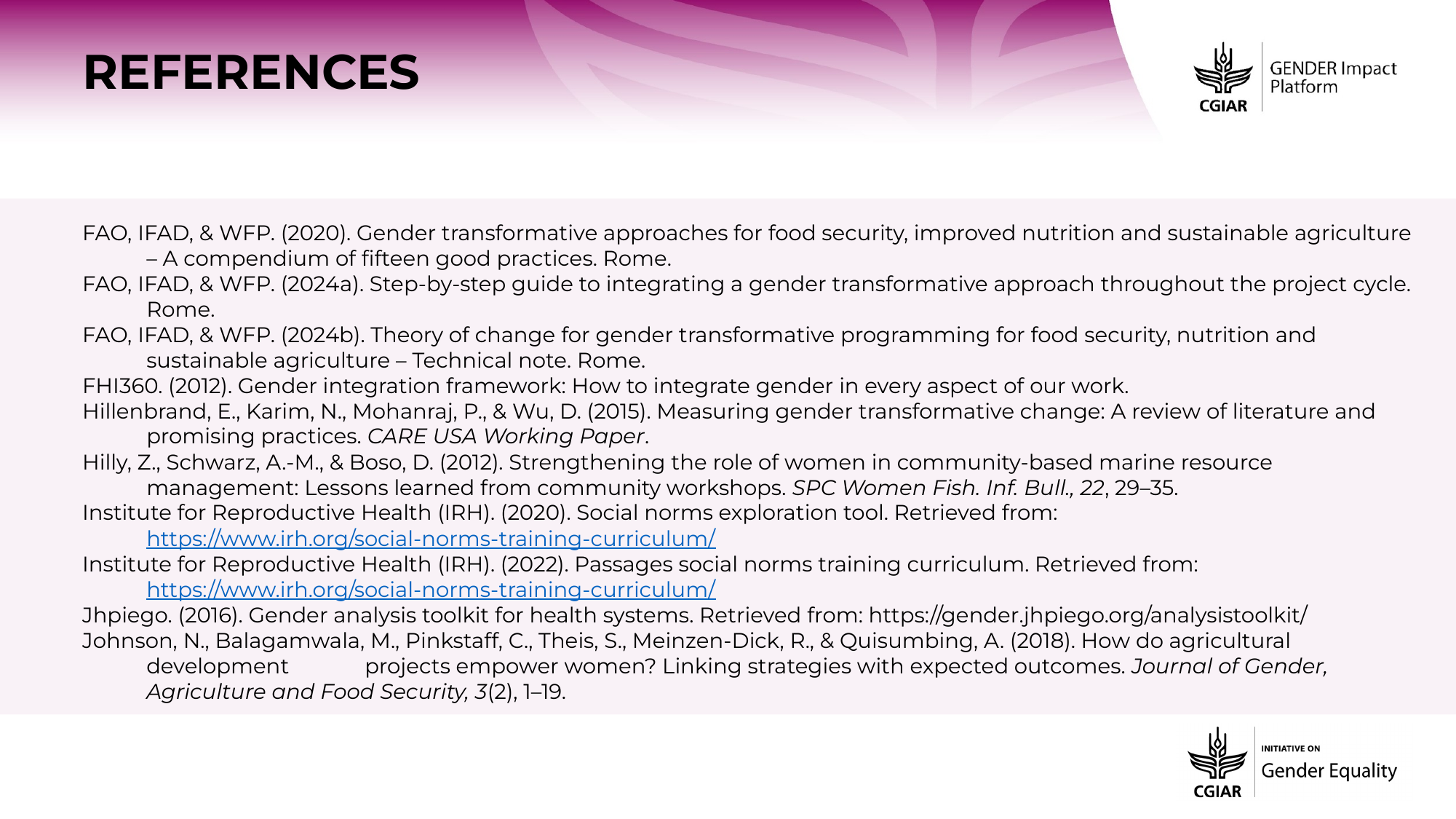

References
FAO, IFAD, & WFP. (2020). Gender transformative approaches for food security, improved nutrition and sustainable agriculture – A compendium of fifteen good practices. Rome.
FAO, IFAD, & WFP. (2024a). Step-by-step guide to integrating a gender transformative approach throughout the project cycle. Rome.
FAO, IFAD, & WFP. (2024b). Theory of change for gender transformative programming for food security, nutrition and sustainable agriculture – Technical note. Rome.
FHI360. (2012). Gender integration framework: How to integrate gender in every aspect of our work.
Hillenbrand, E., Karim, N., Mohanraj, P., & Wu, D. (2015). Measuring gender transformative change: A review of literature and promising practices. CARE USA Working Paper.
Hilly, Z., Schwarz, A.-M., & Boso, D. (2012). Strengthening the role of women in community-based marine resource management: Lessons learned from community workshops. SPC Women Fish. Inf. Bull., 22, 29–35.
Institute for Reproductive Health (IRH). (2020). Social norms exploration tool. Retrieved from: https://www.irh.org/social-norms-training-curriculum/
Institute for Reproductive Health (IRH). (2022). Passages social norms training curriculum. Retrieved from: https://www.irh.org/social-norms-training-curriculum/
Jhpiego. (2016). Gender analysis toolkit for health systems. Retrieved from: https://gender.jhpiego.org/analysistoolkit/
Johnson, N., Balagamwala, M., Pinkstaff, C., Theis, S., Meinzen-Dick, R., & Quisumbing, A. (2018). How do agricultural development 	projects empower women? Linking strategies with expected outcomes. Journal of Gender, Agriculture and Food Security, 3(2), 1–19.